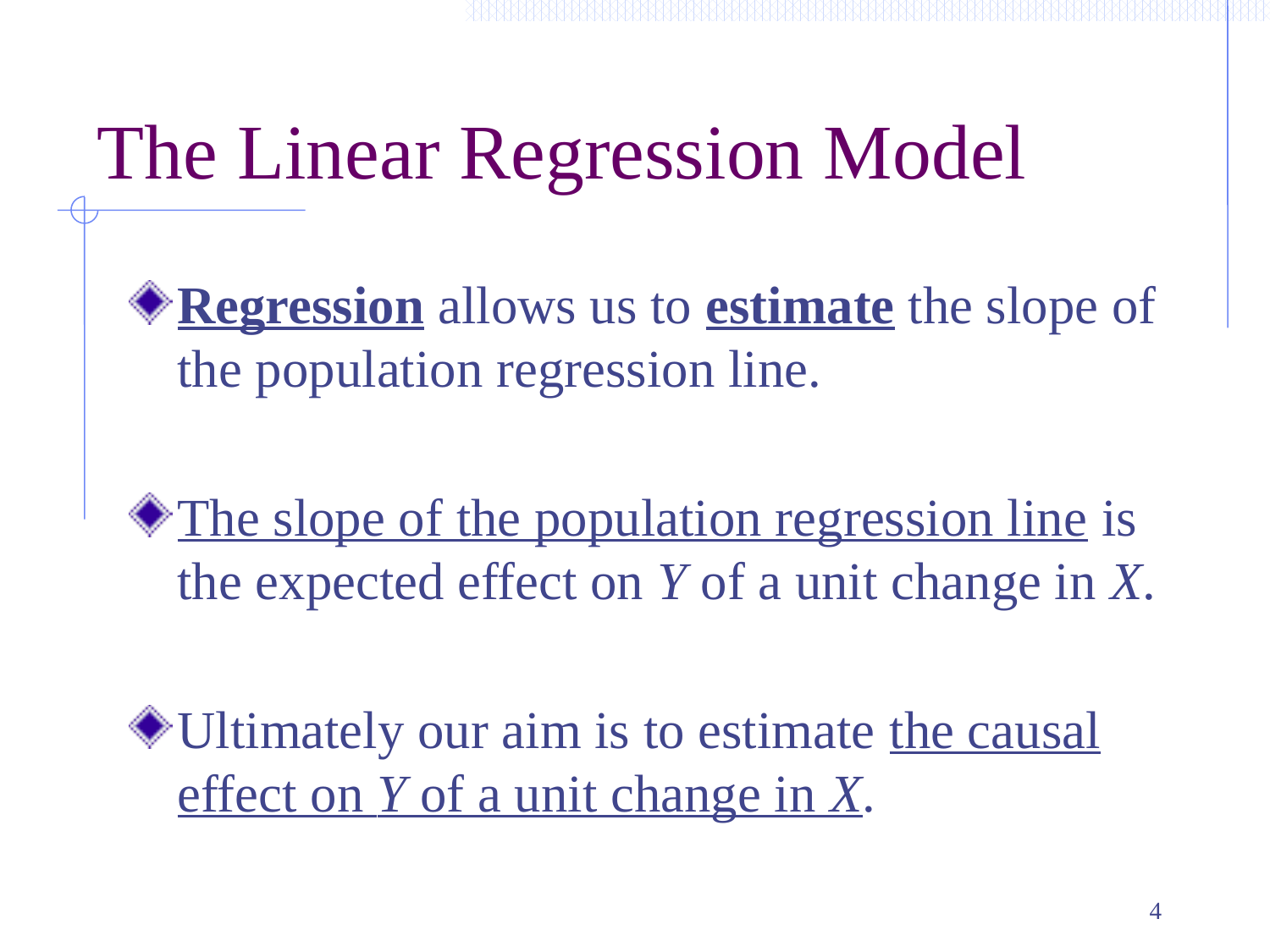

# The Linear Regression Model
Regression allows us to estimate the slope of the population regression line.

The slope of the population regression line is the expected effect on Y of a unit change in X.

Ultimately our aim is to estimate the causal effect on Y of a unit change in X.

4